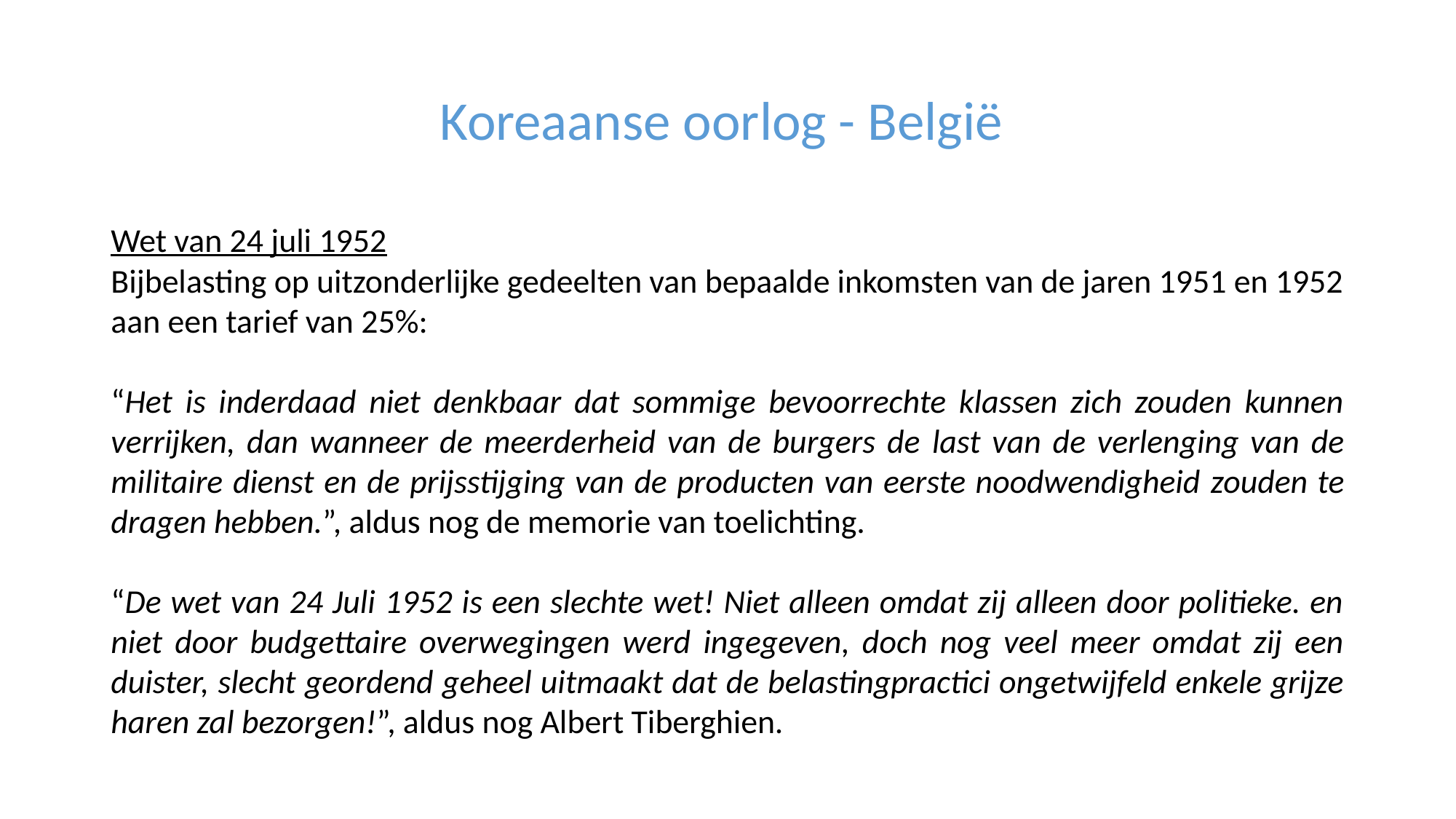

# Koreaanse oorlog - België
Wet van 24 juli 1952
Bijbelasting op uitzonderlijke gedeelten van bepaalde inkomsten van de jaren 1951 en 1952 aan een tarief van 25%:

“Het is inderdaad niet denkbaar dat sommige bevoorrechte klassen zich zouden kunnen verrijken, dan wanneer de meerderheid van de burgers de last van de verlenging van de militaire dienst en de prijsstijging van de producten van eerste noodwendigheid zouden te dragen hebben.”, aldus nog de memorie van toelichting.

“De wet van 24 Juli 1952 is een slechte wet! Niet alleen omdat zij alleen door politieke. en niet door budgettaire overwegingen werd ingegeven, doch nog veel meer omdat zij een duister, slecht geordend geheel uitmaakt dat de belastingpractici ongetwijfeld enkele grijze haren zal bezorgen!”, aldus nog Albert Tiberghien.